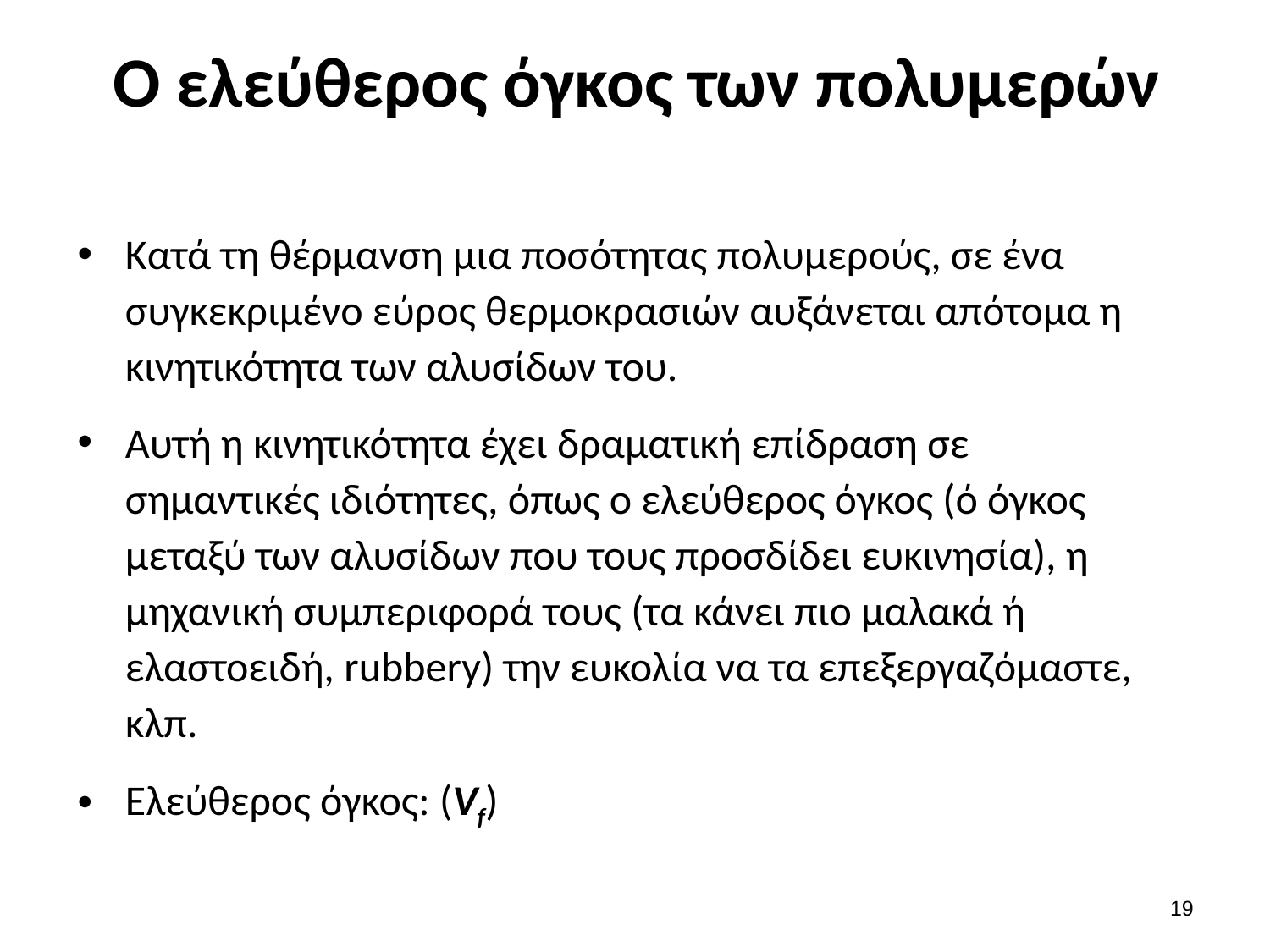

# Ο ελεύθερος όγκος των πολυμερών
Κατά τη θέρμανση μια ποσότητας πολυμερούς, σε ένα συγκεκριμένο εύρος θερμοκρασιών αυξάνεται απότομα η κινητικότητα των αλυσίδων του.
Αυτή η κινητικότητα έχει δραματική επίδραση σε σημαντικές ιδιότητες, όπως ο ελεύθερος όγκος (ό όγκος μεταξύ των αλυσίδων που τους προσδίδει ευκινησία), η μηχανική συμπεριφορά τους (τα κάνει πιο μαλακά ή ελαστοειδή, rubbery) την ευκολία να τα επεξεργαζόμαστε, κλπ.
Ελεύθερος όγκος: (Vf)
19